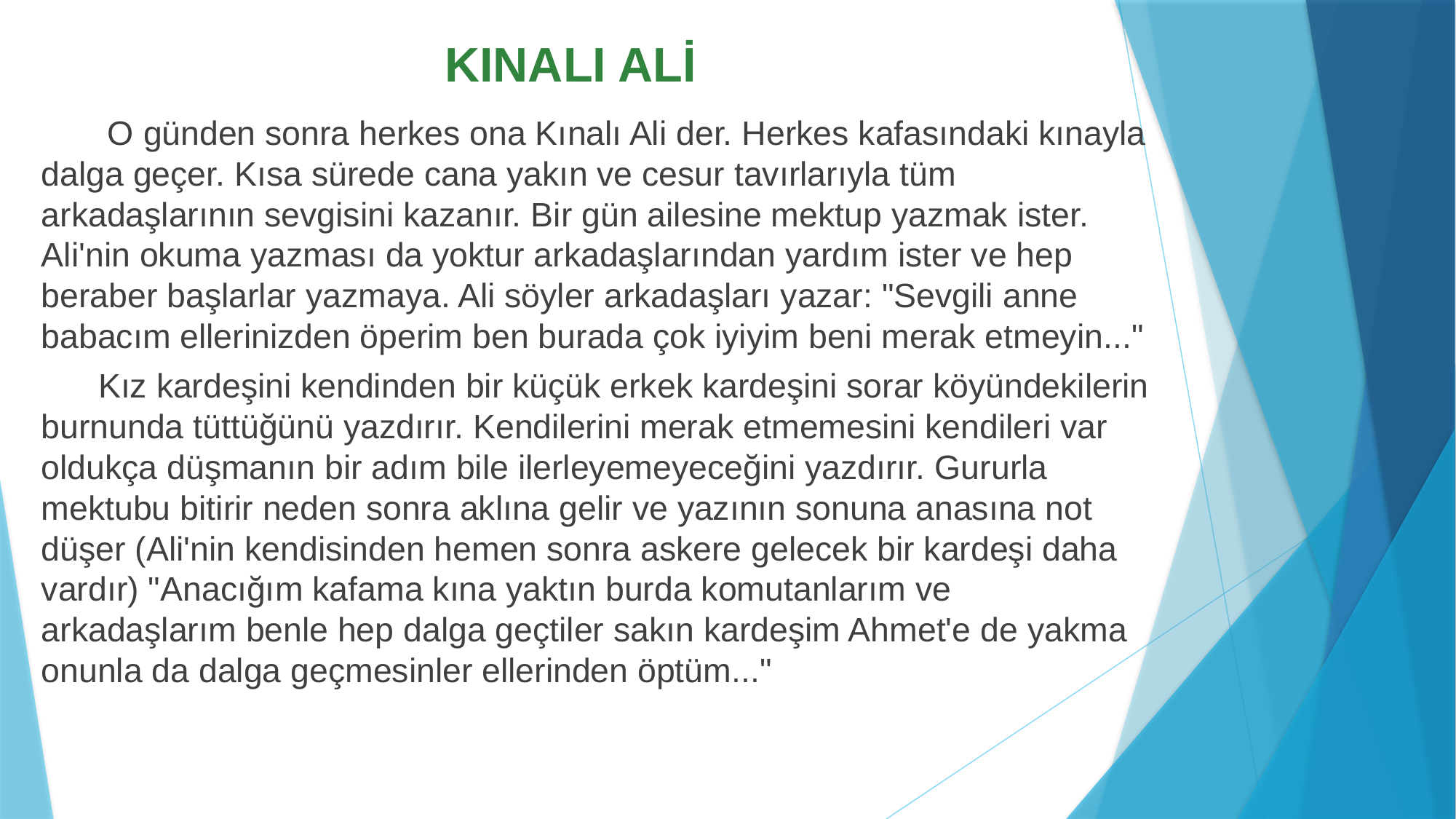

# KINALI ALİ
       O günden sonra herkes ona Kınalı Ali der. Herkes kafasındaki kınayla dalga geçer. Kısa sürede cana yakın ve cesur tavırlarıyla tüm arkadaşlarının sevgisini kazanır. Bir gün ailesine mektup yazmak ister. Ali'nin okuma yazması da yoktur arkadaşlarından yardım ister ve hep beraber başlarlar yazmaya. Ali söyler arkadaşları yazar: "Sevgili anne babacım ellerinizden öperim ben burada çok iyiyim beni merak etmeyin..."
      Kız kardeşini kendinden bir küçük erkek kardeşini sorar köyündekilerin burnunda tüttüğünü yazdırır. Kendilerini merak etmemesini kendileri var oldukça düşmanın bir adım bile ilerleyemeyeceğini yazdırır. Gururla mektubu bitirir neden sonra aklına gelir ve yazının sonuna anasına not düşer (Ali'nin kendisinden hemen sonra askere gelecek bir kardeşi daha vardır) "Anacığım kafama kına yaktın burda komutanlarım ve arkadaşlarım benle hep dalga geçtiler sakın kardeşim Ahmet'e de yakma onunla da dalga geçmesinler ellerinden öptüm..."